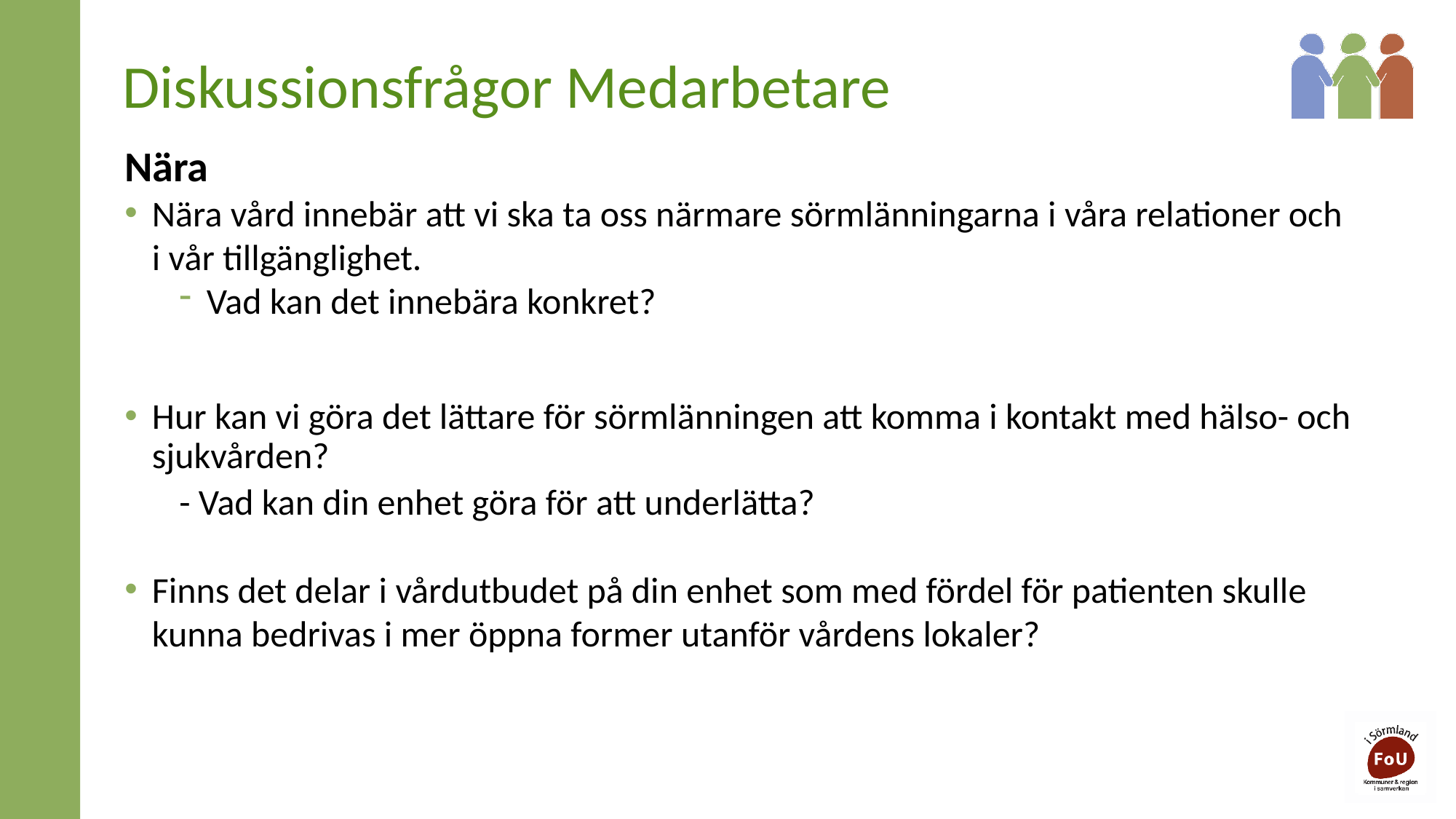

# Diskussionsfrågor Medarbetare
Nära
Nära vård innebär att vi ska ta oss närmare sörmlänningarna i våra relationer och i vår tillgänglighet.
Vad kan det innebära konkret?

Hur kan vi göra det lättare för sörmlänningen att komma i kontakt med hälso- och sjukvården?
- Vad kan din enhet göra för att underlätta?

Finns det delar i vårdutbudet på din enhet som med fördel för patienten skulle kunna bedrivas i mer öppna former utanför vårdens lokaler?